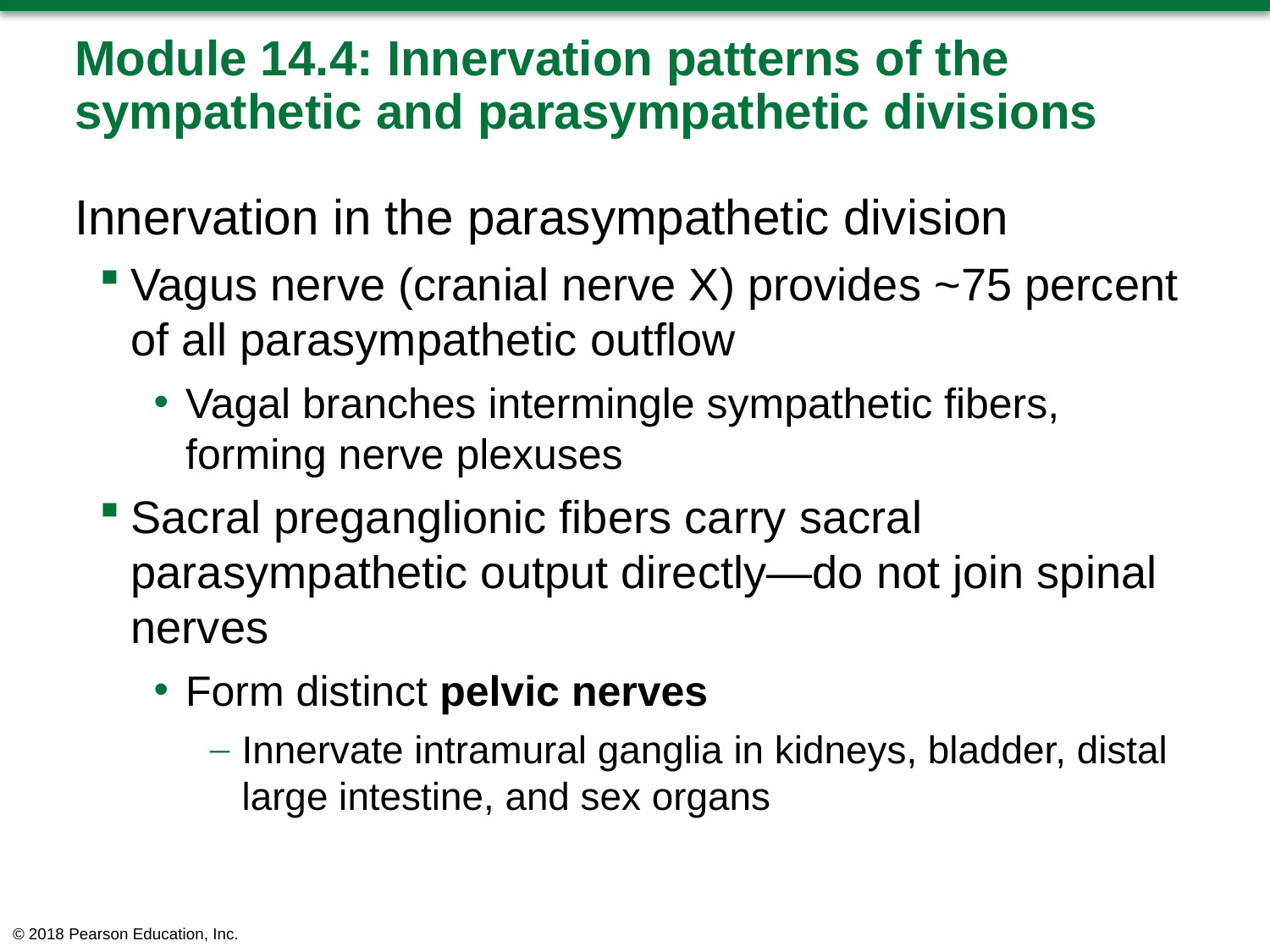

# Module 14.4: Innervation patterns of the sympathetic and parasympathetic divisions
Innervation in the parasympathetic division
Vagus nerve (cranial nerve X) provides ~75 percent of all parasympathetic outflow
Vagal branches intermingle sympathetic fibers, forming nerve plexuses
Sacral preganglionic fibers carry sacral parasympathetic output directly—do not join spinal nerves
Form distinct pelvic nerves
Innervate intramural ganglia in kidneys, bladder, distal large intestine, and sex organs
© 2018 Pearson Education, Inc.